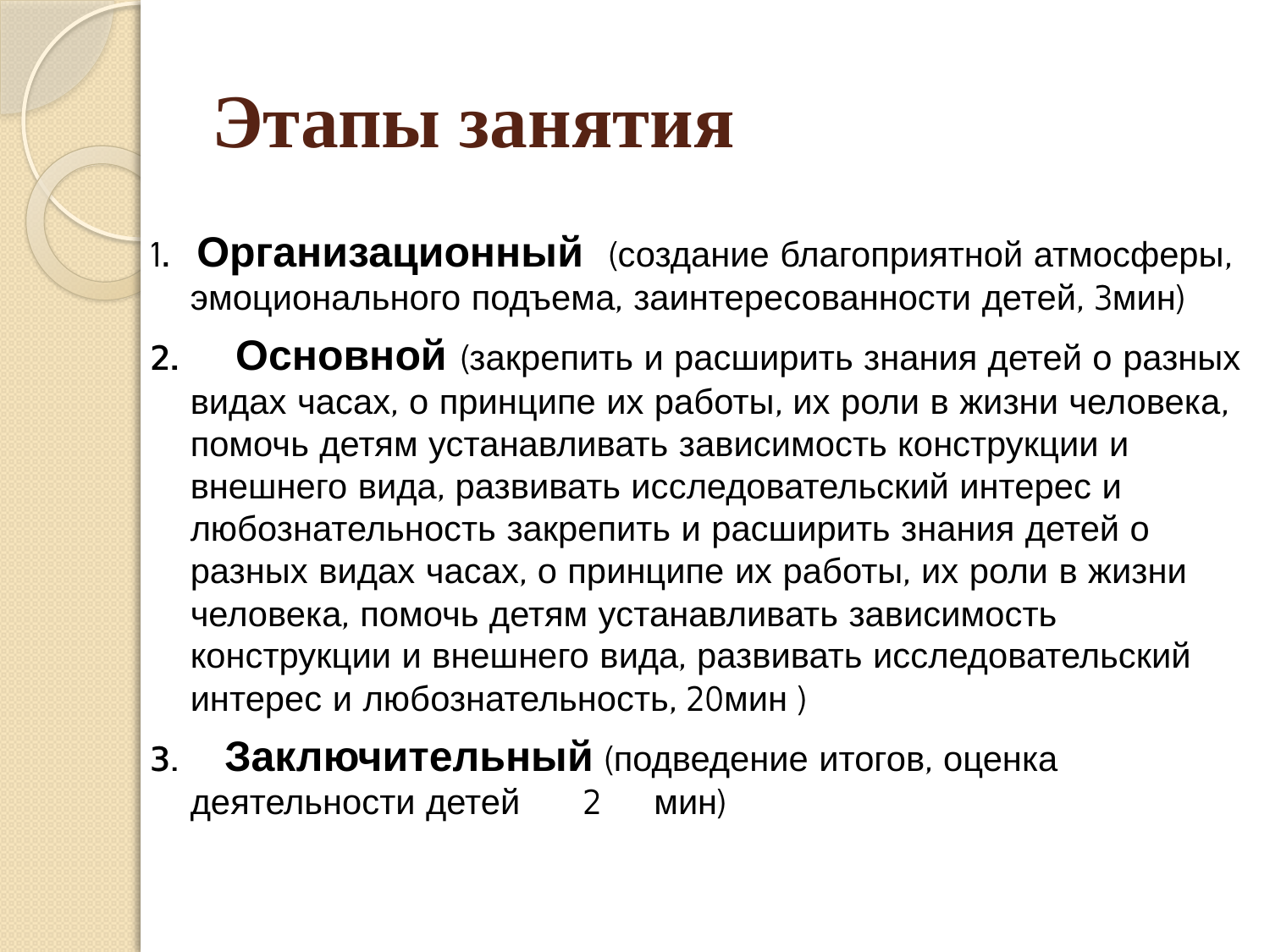

# Этапы занятия
1.  Организационный  (создание благоприятной атмосферы, эмоционального подъема, заинтересованности детей, 3мин)
2.    Основной (закрепить и расширить знания детей о разных видах часах, о принципе их работы, их роли в жизни человека, помочь детям устанавливать зависимость конструкции и внешнего вида, развивать исследовательский интерес и любознательность закрепить и расширить знания детей о разных видах часах, о принципе их работы, их роли в жизни человека, помочь детям устанавливать зависимость конструкции и внешнего вида, развивать исследовательский интерес и любознательность, 20мин )
3.    Заключительный (подведение итогов, оценка деятельности детей      2     мин)